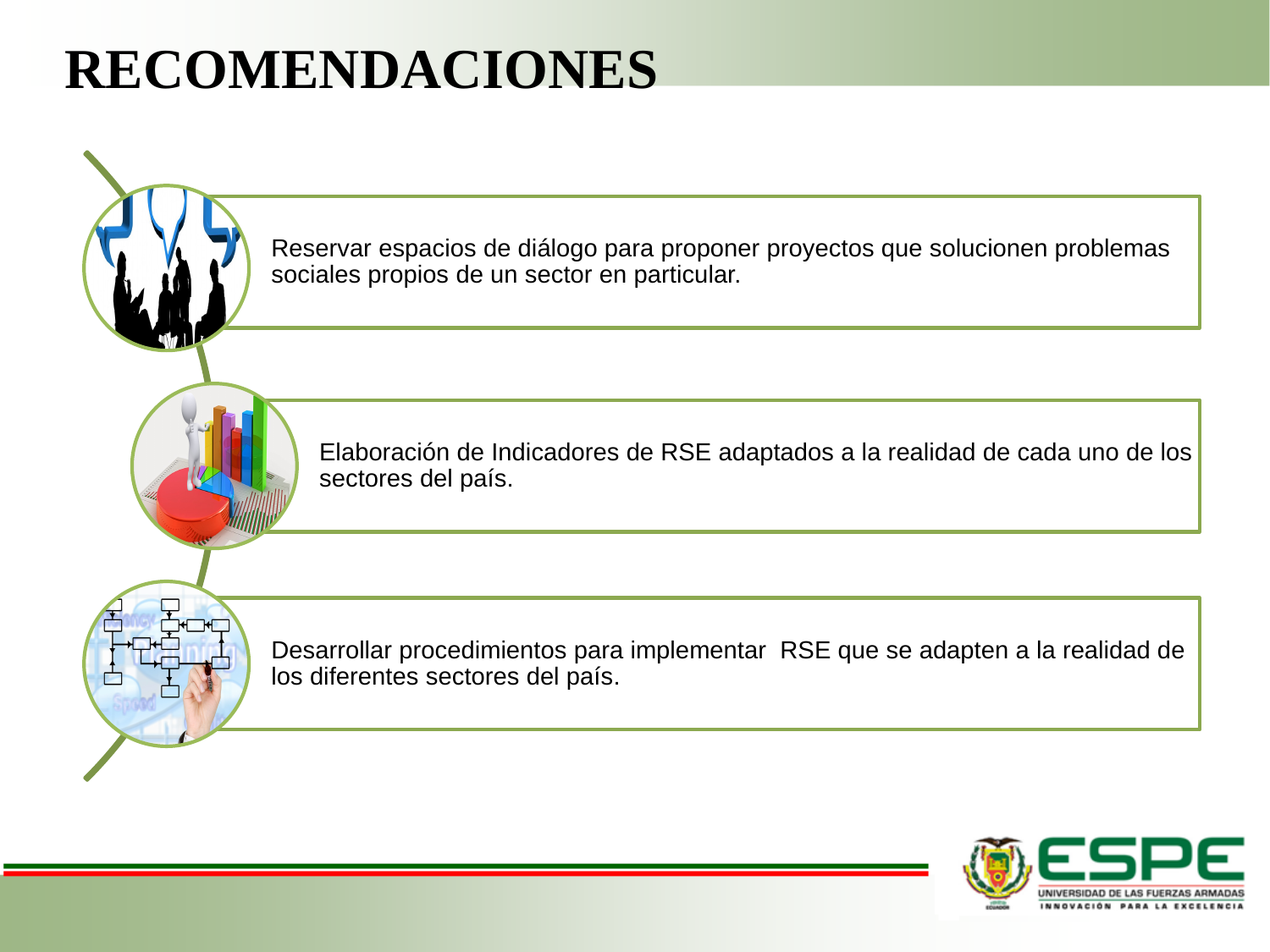

# RECOMENDACIONES
Reservar espacios de diálogo para proponer proyectos que solucionen problemas sociales propios de un sector en particular.
Elaboración de Indicadores de RSE adaptados a la realidad de cada uno de los sectores del país.
Desarrollar procedimientos para implementar  RSE que se adapten a la realidad de los diferentes sectores del país.